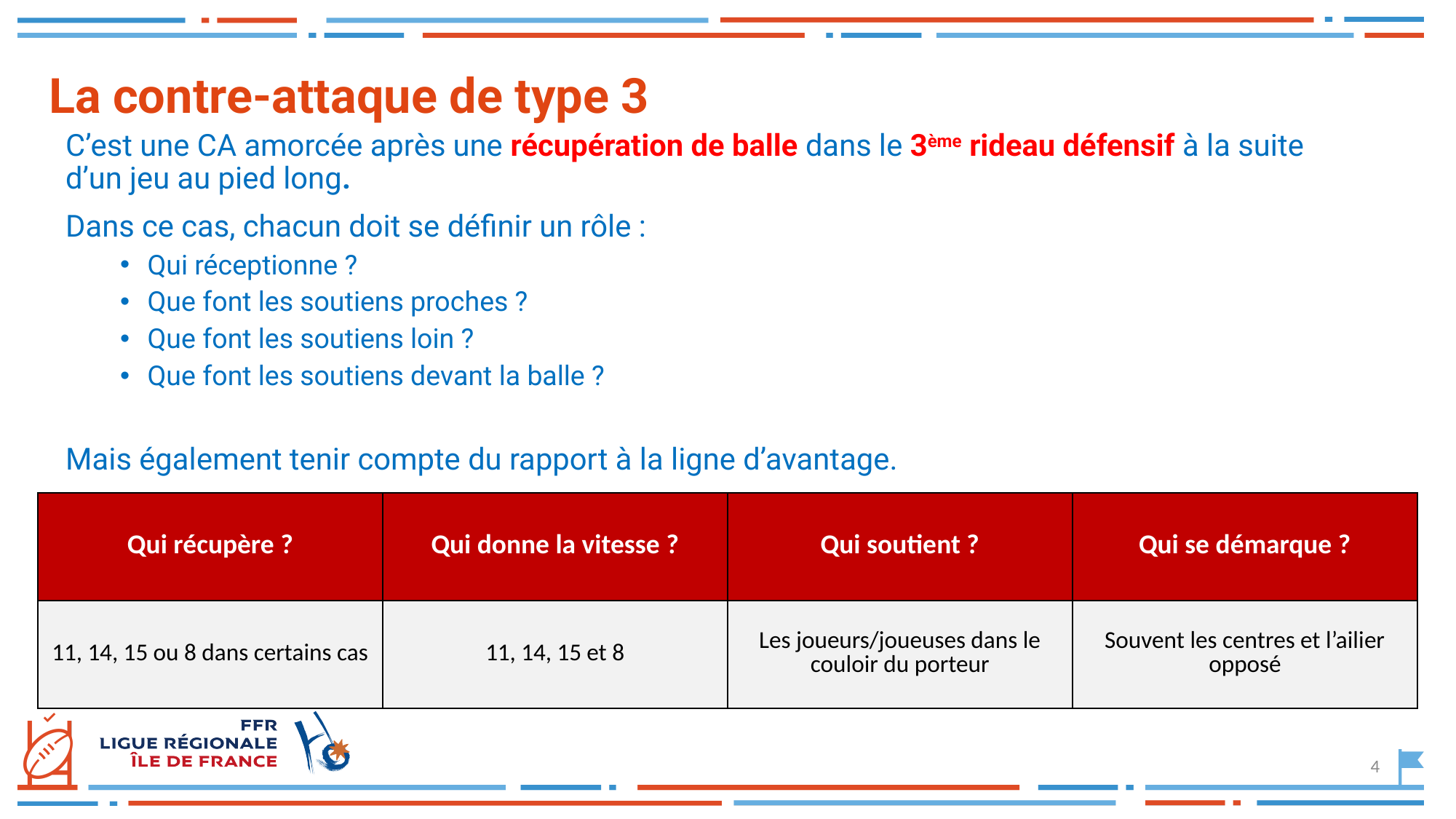

# La contre-attaque de type 3
C’est une CA amorcée après une récupération de balle dans le 3ème rideau défensif à la suite d’un jeu au pied long.
Dans ce cas, chacun doit se définir un rôle :
Qui réceptionne ?
Que font les soutiens proches ?
Que font les soutiens loin ?
Que font les soutiens devant la balle ?

Mais également tenir compte du rapport à la ligne d’avantage.

| Qui récupère ? | Qui donne la vitesse ? | Qui soutient ? | Qui se démarque ? |
| --- | --- | --- | --- |
| 11, 14, 15 ou 8 dans certains cas | 11, 14, 15 et 8 | Les joueurs/joueuses dans le couloir du porteur | Souvent les centres et l’ailier opposé |
4